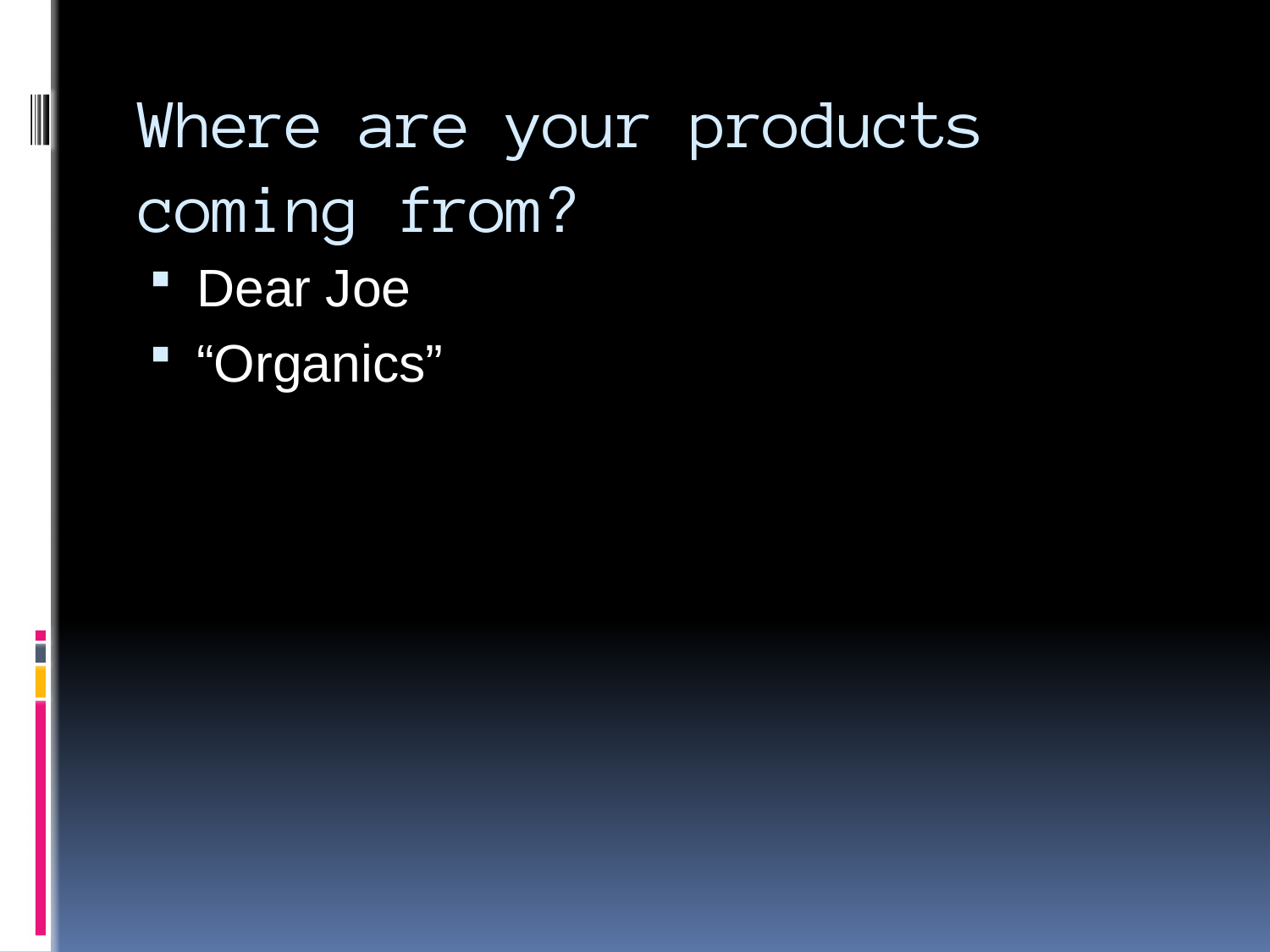

# Where are your products coming from?
Dear Joe
“Organics”